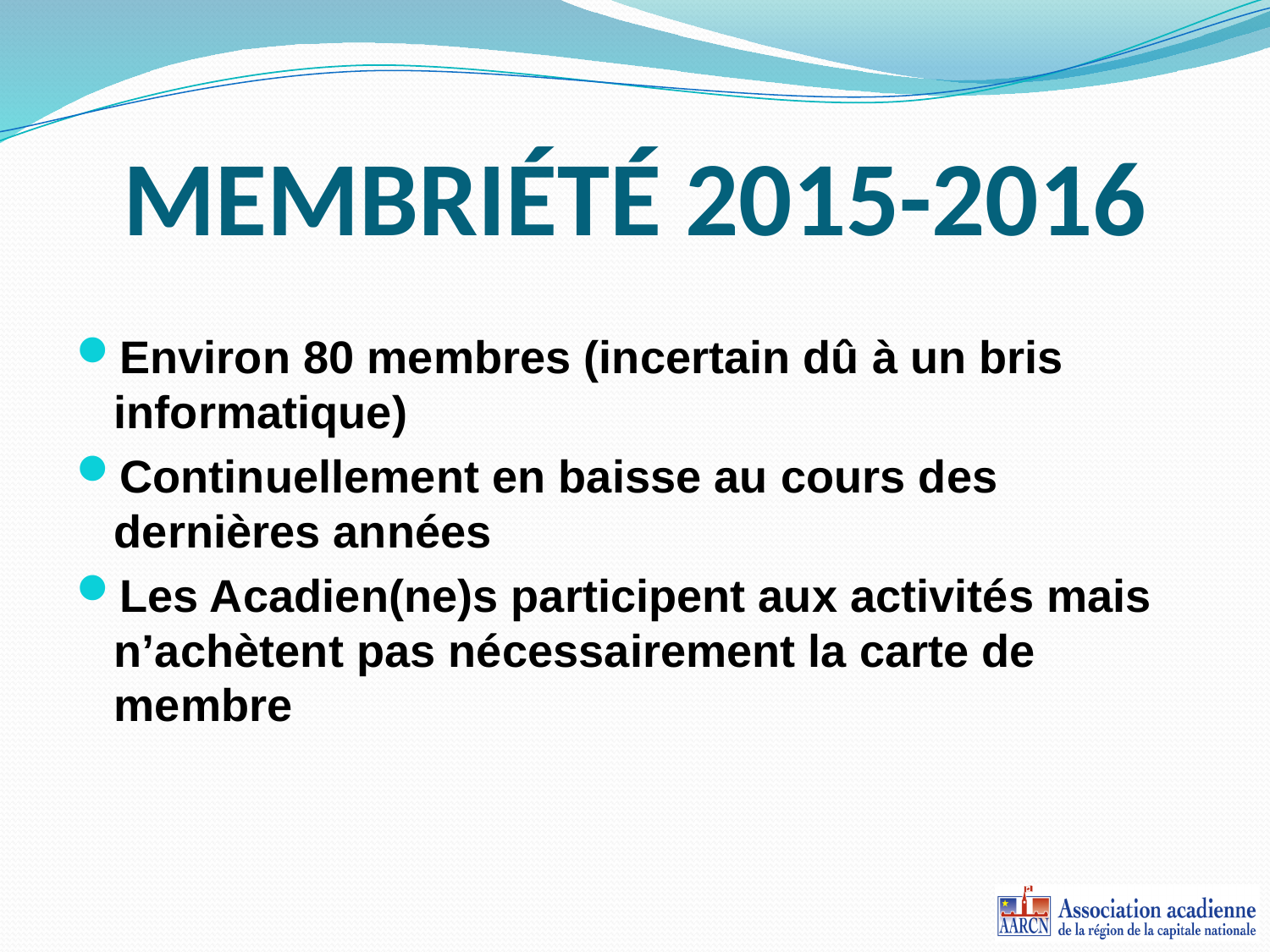

# MEMBRIÉTÉ 2015-2016
Environ 80 membres (incertain dû à un bris informatique)
Continuellement en baisse au cours des dernières années
Les Acadien(ne)s participent aux activités mais  n’achètent pas nécessairement la carte de membre